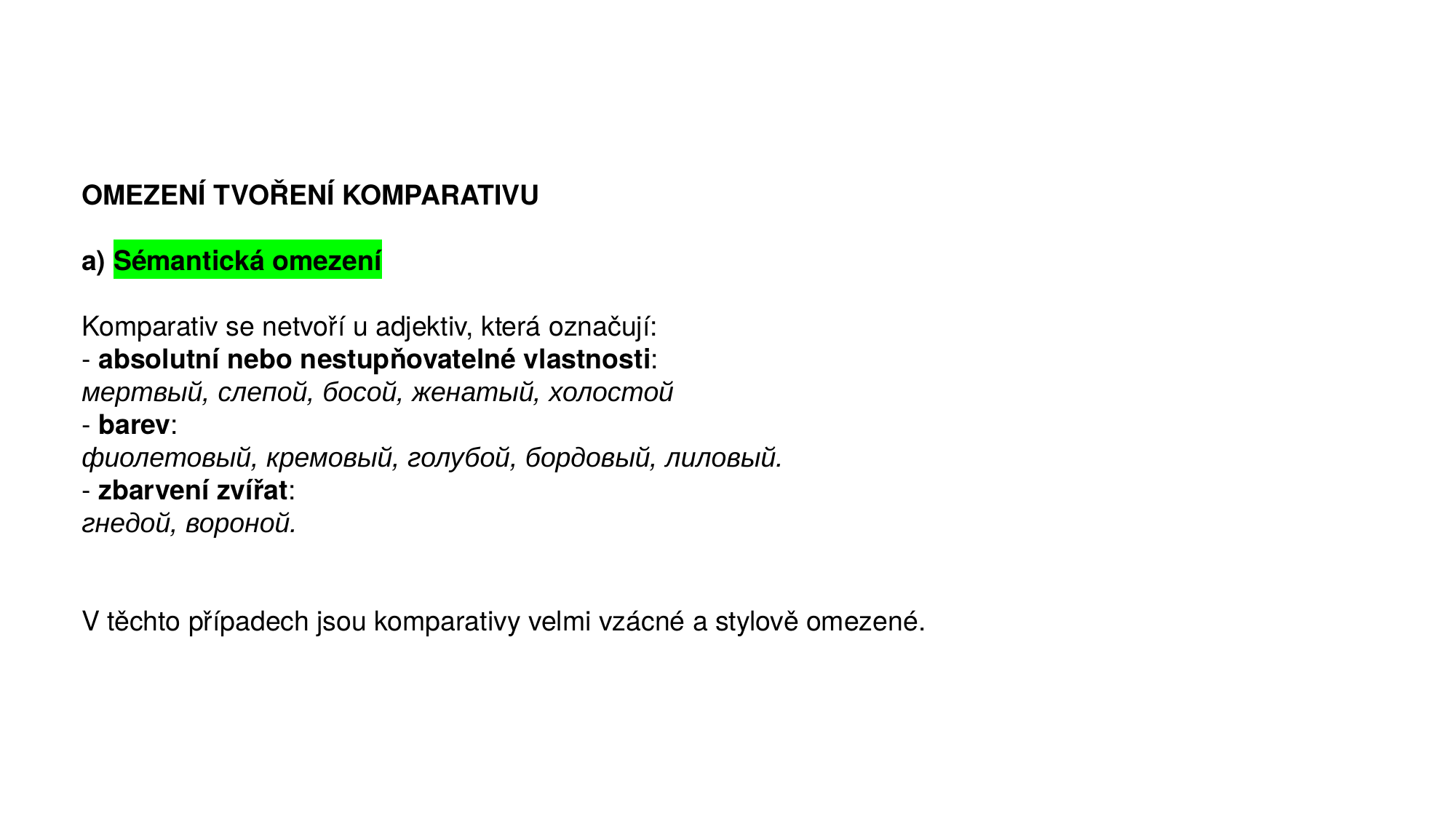

OMEZENÍ TVOŘENÍ KOMPARATIVU
a) Sémantická omezení

Komparativ se netvoří u adjektiv, která označují:
- absolutní nebo nestupňovatelné vlastnosti:
мертвый, слепой, босой, женатый, холостой
- barev:
фиолетовый, кремовый, голубой, бордовый, лиловый.
- zbarvení zvířat:
гнедой, вороной.

V těchto případech jsou komparativy velmi vzácné a stylově omezené.